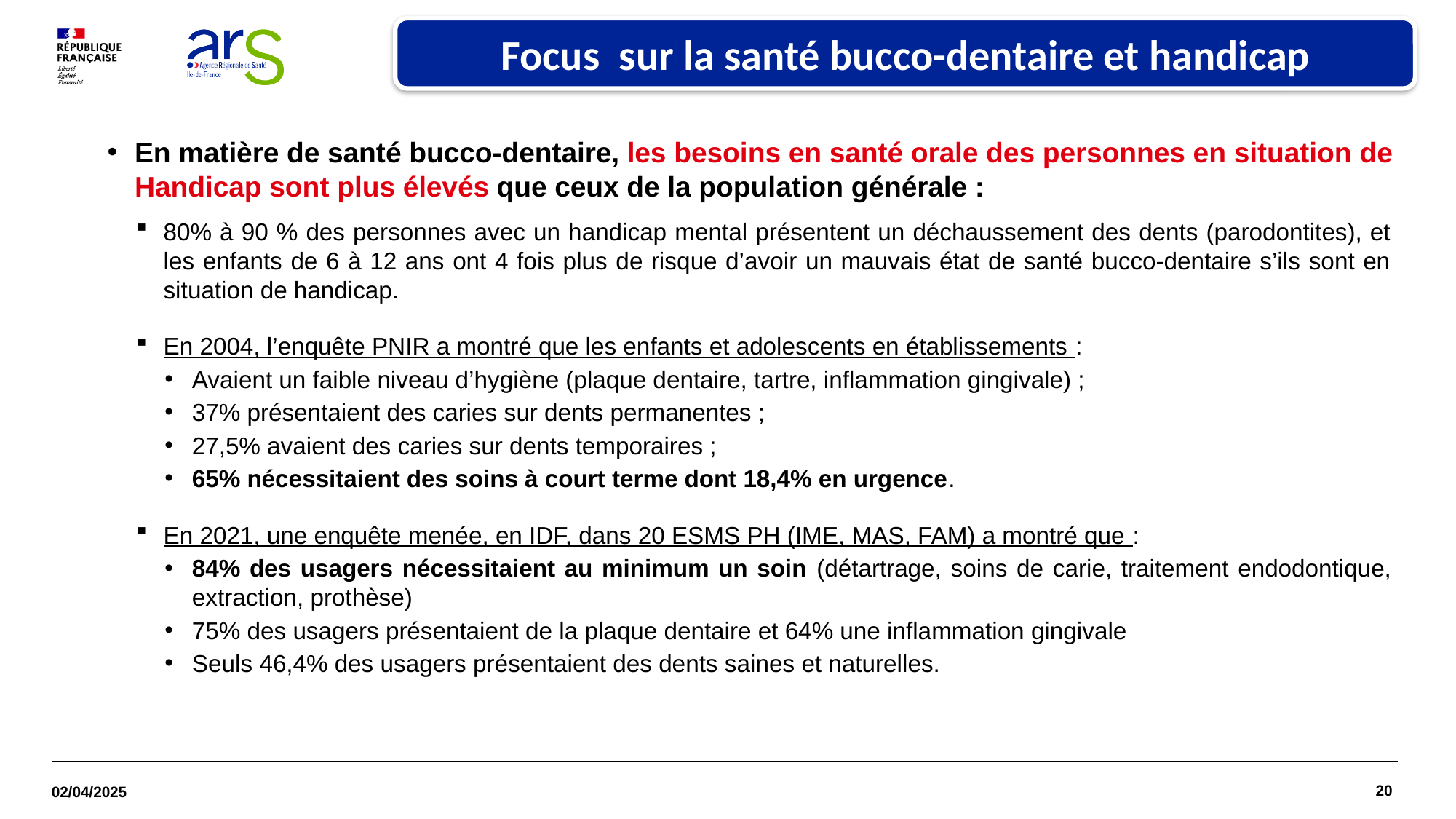

Focus  sur la santé bucco-dentaire et handicap
Dr  Florian LAURENT / DOS
En matière de santé bucco-dentaire, les besoins en santé orale des personnes en situation de Handicap sont plus élevés que ceux de la population générale :
80% à 90 % des personnes avec un handicap mental présentent un déchaussement des dents (parodontites), et les enfants de 6 à 12 ans ont 4 fois plus de risque d’avoir un mauvais état de santé bucco-dentaire s’ils sont en situation de handicap.

En 2004, l’enquête PNIR a montré que les enfants et adolescents en établissements :
Avaient un faible niveau d’hygiène (plaque dentaire, tartre, inflammation gingivale) ;
37% présentaient des caries sur dents permanentes ;
27,5% avaient des caries sur dents temporaires ;
65% nécessitaient des soins à court terme dont 18,4% en urgence.

En 2021, une enquête menée, en IDF, dans 20 ESMS PH (IME, MAS, FAM) a montré que :
84% des usagers nécessitaient au minimum un soin (détartrage, soins de carie, traitement endodontique, extraction, prothèse)
75% des usagers présentaient de la plaque dentaire et 64% une inflammation gingivale
Seuls 46,4% des usagers présentaient des dents saines et naturelles.

20
02/04/2025